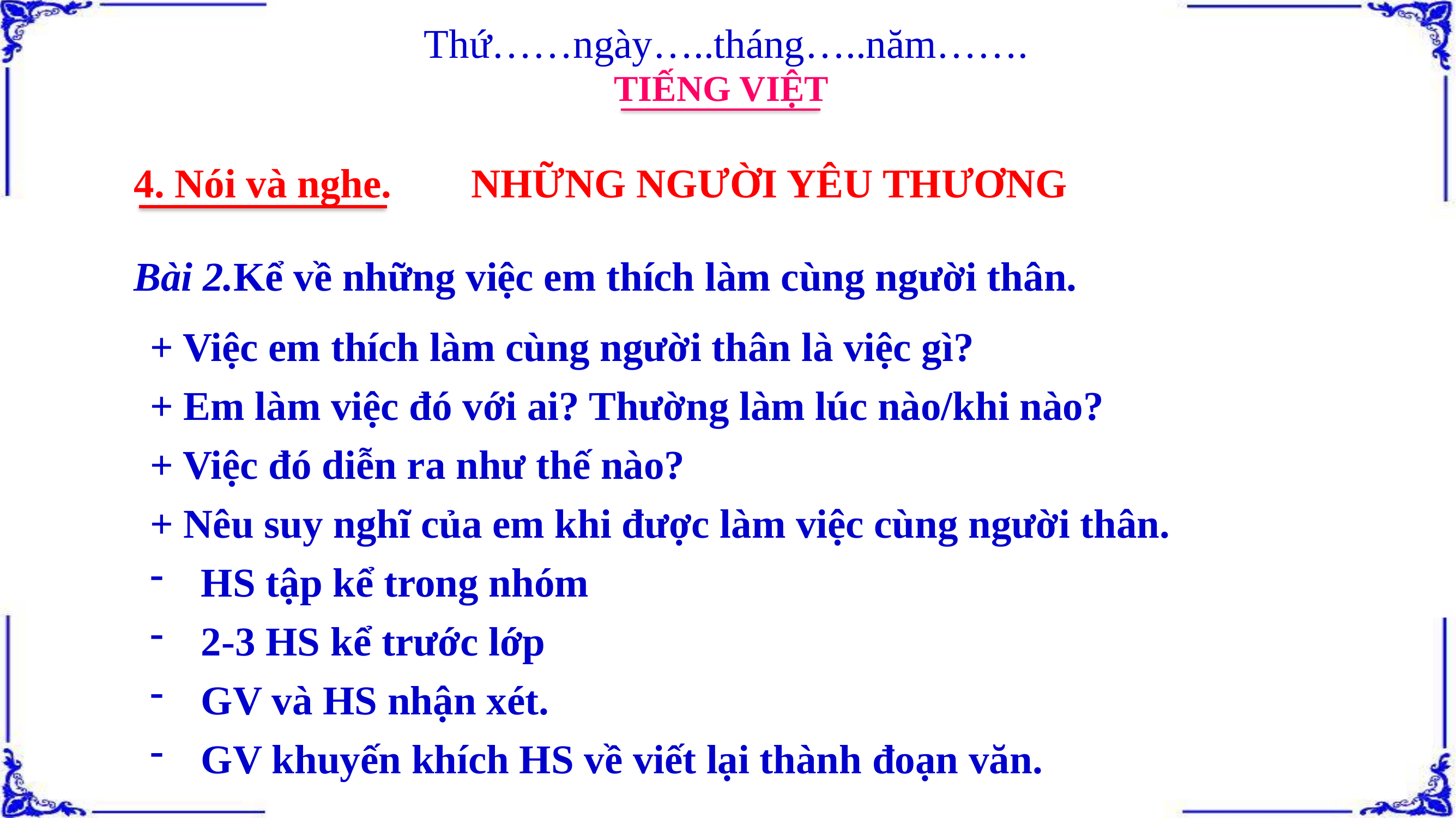

Thứ……ngày…..tháng…..năm…….
TIẾNG VIỆT
4. Nói và nghe.	 NHỮNG NGƯỜI YÊU THƯƠNG
Bài 2.Kể về những việc em thích làm cùng người thân.
+ Việc em thích làm cùng người thân là việc gì?
+ Em làm việc đó với ai? Thường làm lúc nào/khi nào?
+ Việc đó diễn ra như thế nào?
+ Nêu suy nghĩ của em khi được làm việc cùng người thân.
HS tập kể trong nhóm
2-3 HS kể trước lớp
GV và HS nhận xét.
GV khuyến khích HS về viết lại thành đoạn văn.